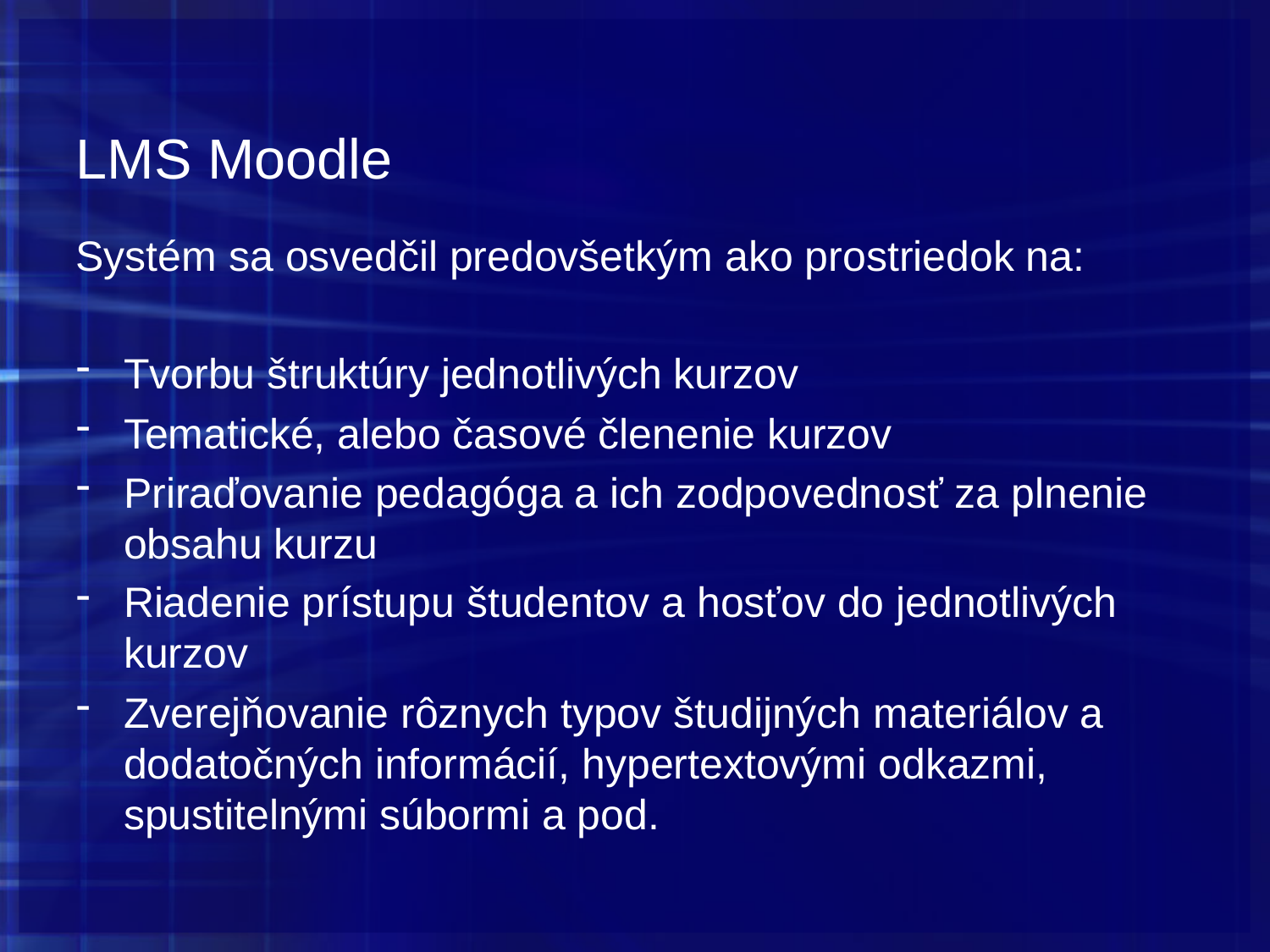

# LMS Moodle
Systém sa osvedčil predovšetkým ako prostriedok na:

Tvorbu štruktúry jednotlivých kurzov
Tematické, alebo časové členenie kurzov
Priraďovanie pedagóga a ich zodpovednosť za plnenie obsahu kurzu
Riadenie prístupu študentov a hosťov do jednotlivých kurzov
Zverejňovanie rôznych typov študijných materiálov a dodatočných informácií, hypertextovými odkazmi, spustitelnými súbormi a pod.